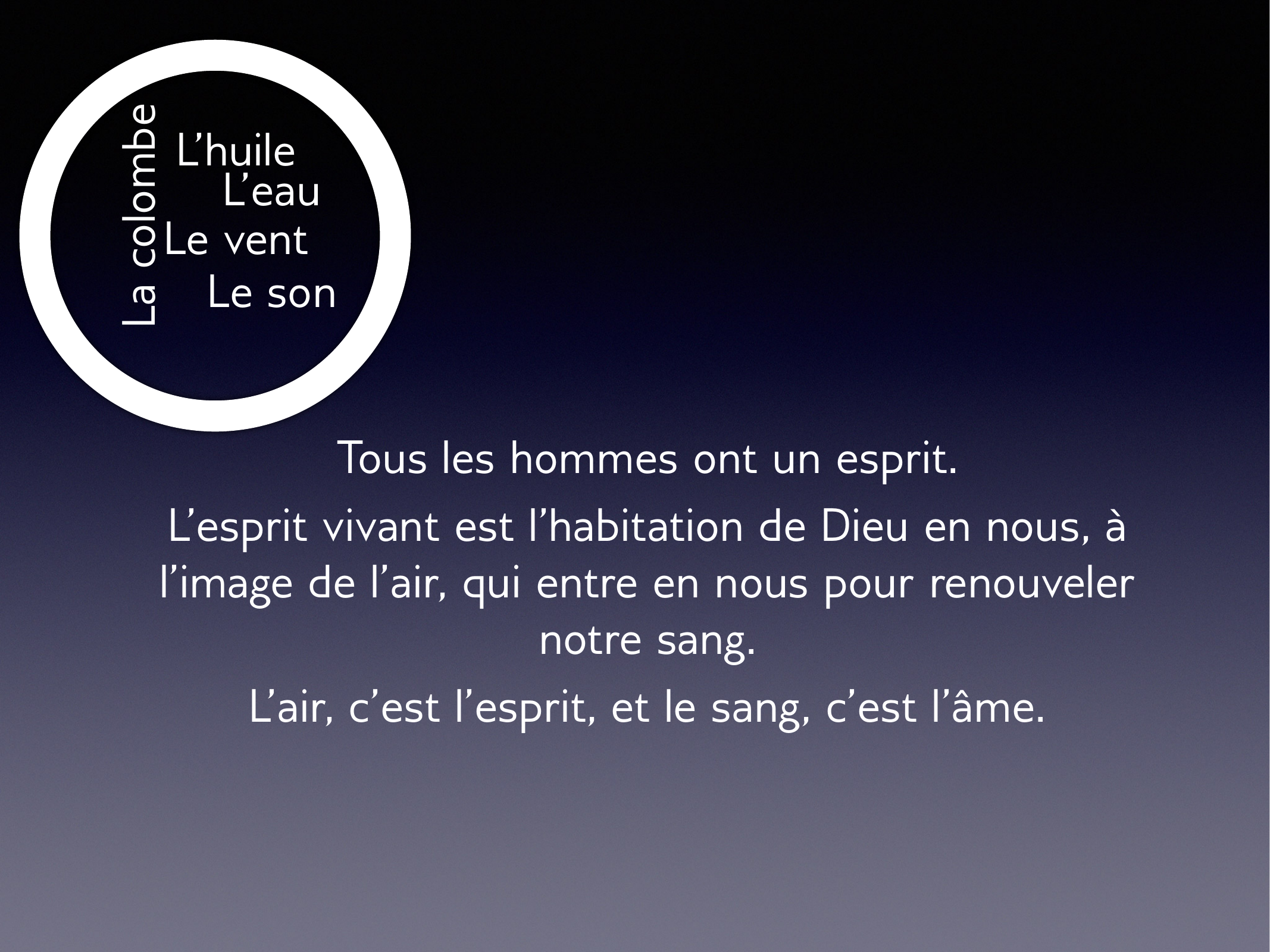

L’huile
L’eau
La colombe
Le vent
Le son
Tous les hommes ont un esprit.
L’esprit vivant est l’habitation de Dieu en nous, à l’image de l’air, qui entre en nous pour renouveler notre sang.
L’air, c’est l’esprit, et le sang, c’est l’âme.